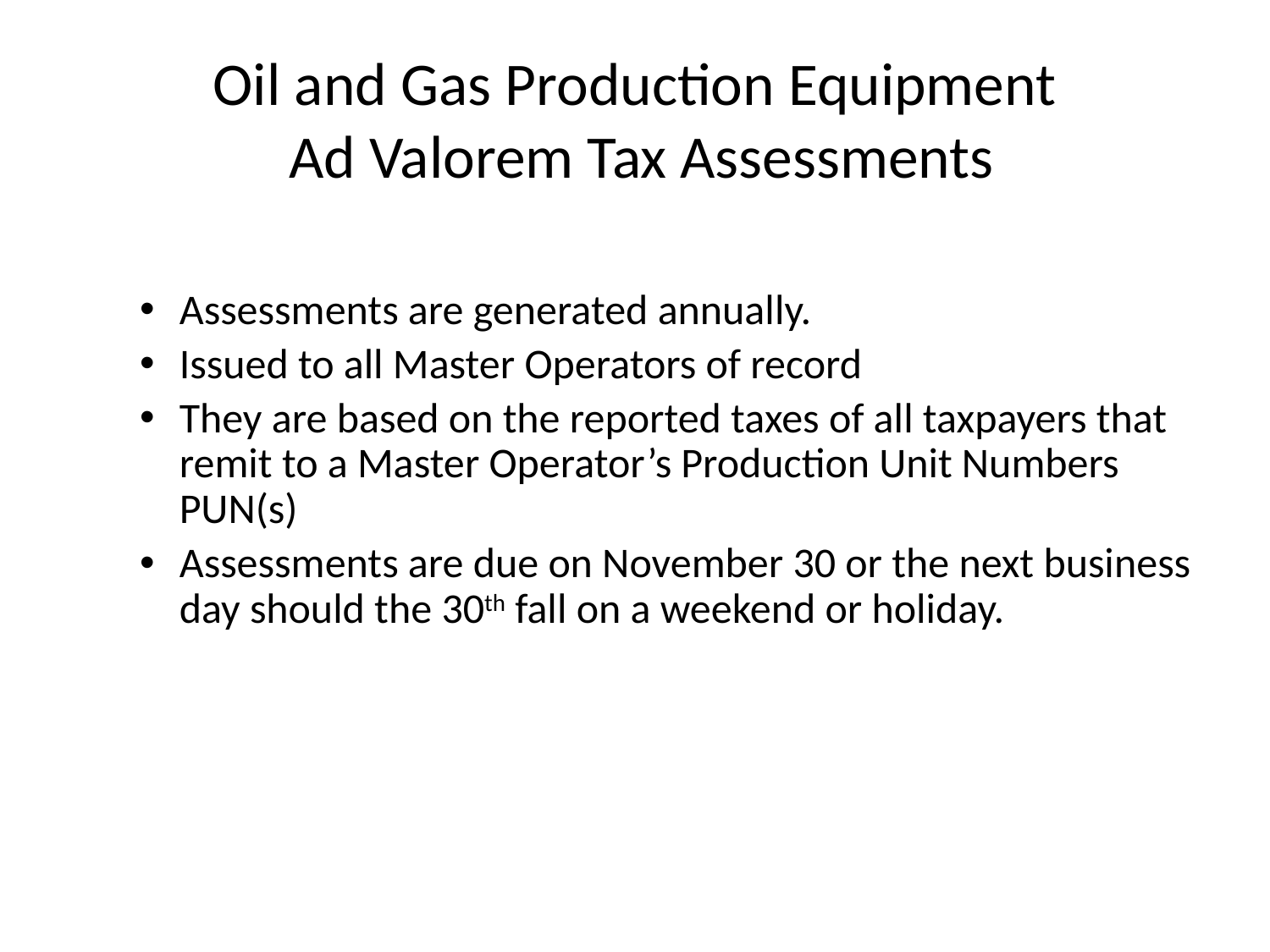

# Oil and Gas Production Equipment Ad Valorem Tax Assessments

Assessments are generated annually.
Issued to all Master Operators of record
They are based on the reported taxes of all taxpayers that remit to a Master Operator’s Production Unit Numbers PUN(s)
Assessments are due on November 30 or the next business day should the 30th fall on a weekend or holiday.